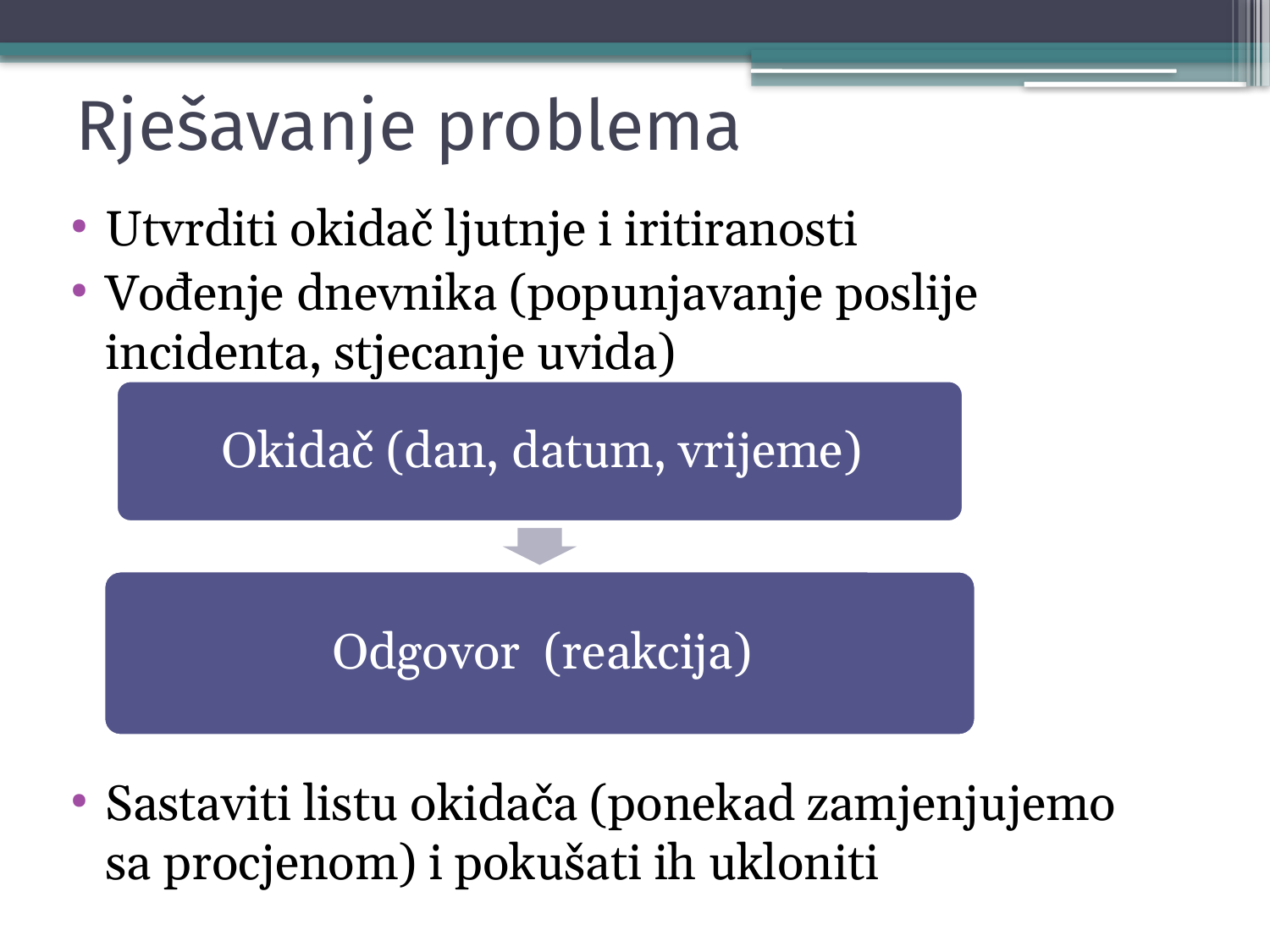

# Rješavanje problema
Utvrditi okidač ljutnje i iritiranosti
Vođenje dnevnika (popunjavanje poslije incidenta, stjecanje uvida)

Sastaviti listu okidača (ponekad zamjenjujemo sa procjenom) i pokušati ih ukloniti

Okidač (dan, datum, vrijeme)

Odgovor  (reakcija)